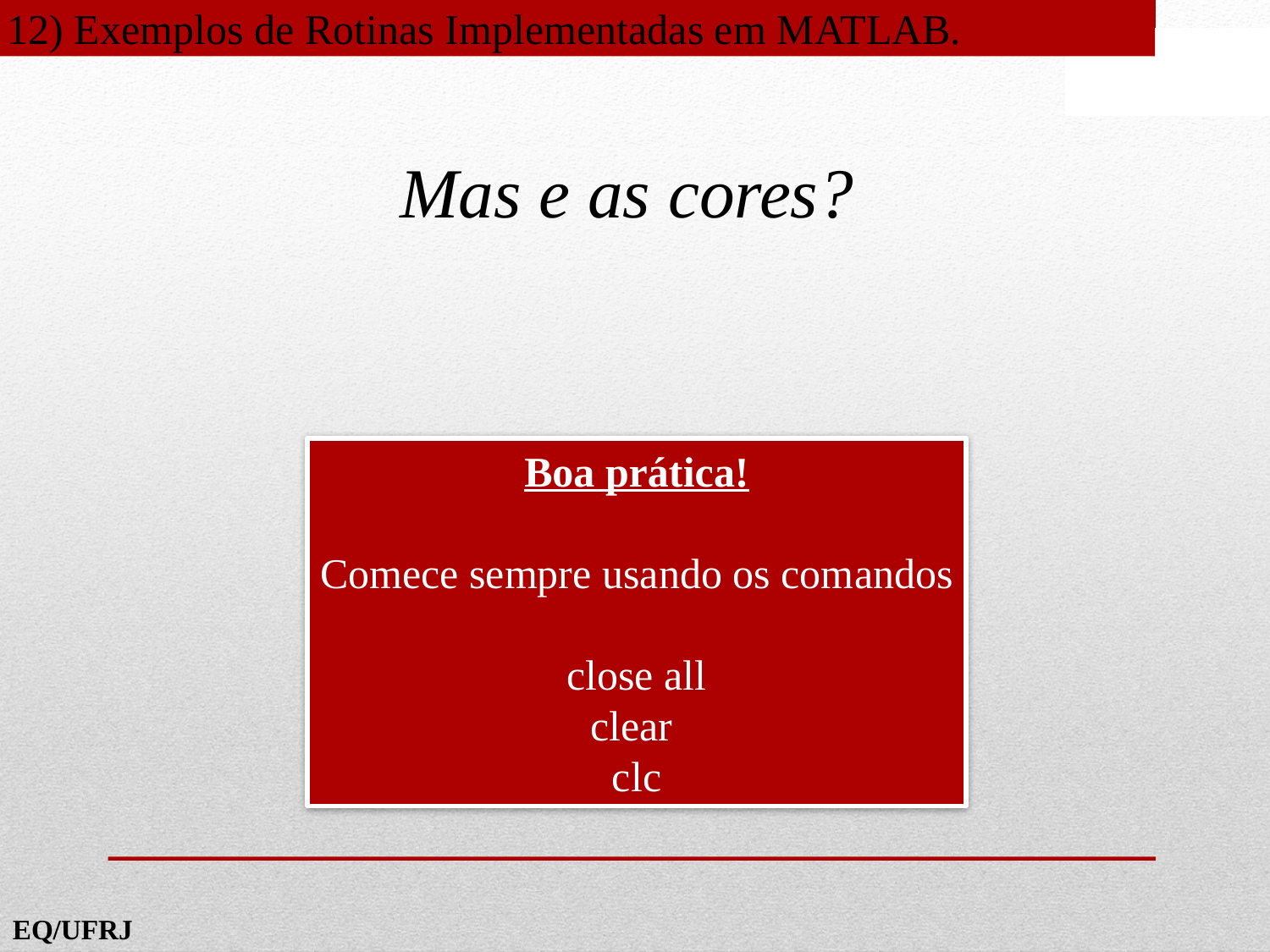

12) Exemplos de Rotinas Implementadas em MATLAB.
Mas e as cores?
Boa prática!

Comece sempre usando os comandos

close all
clear
clc